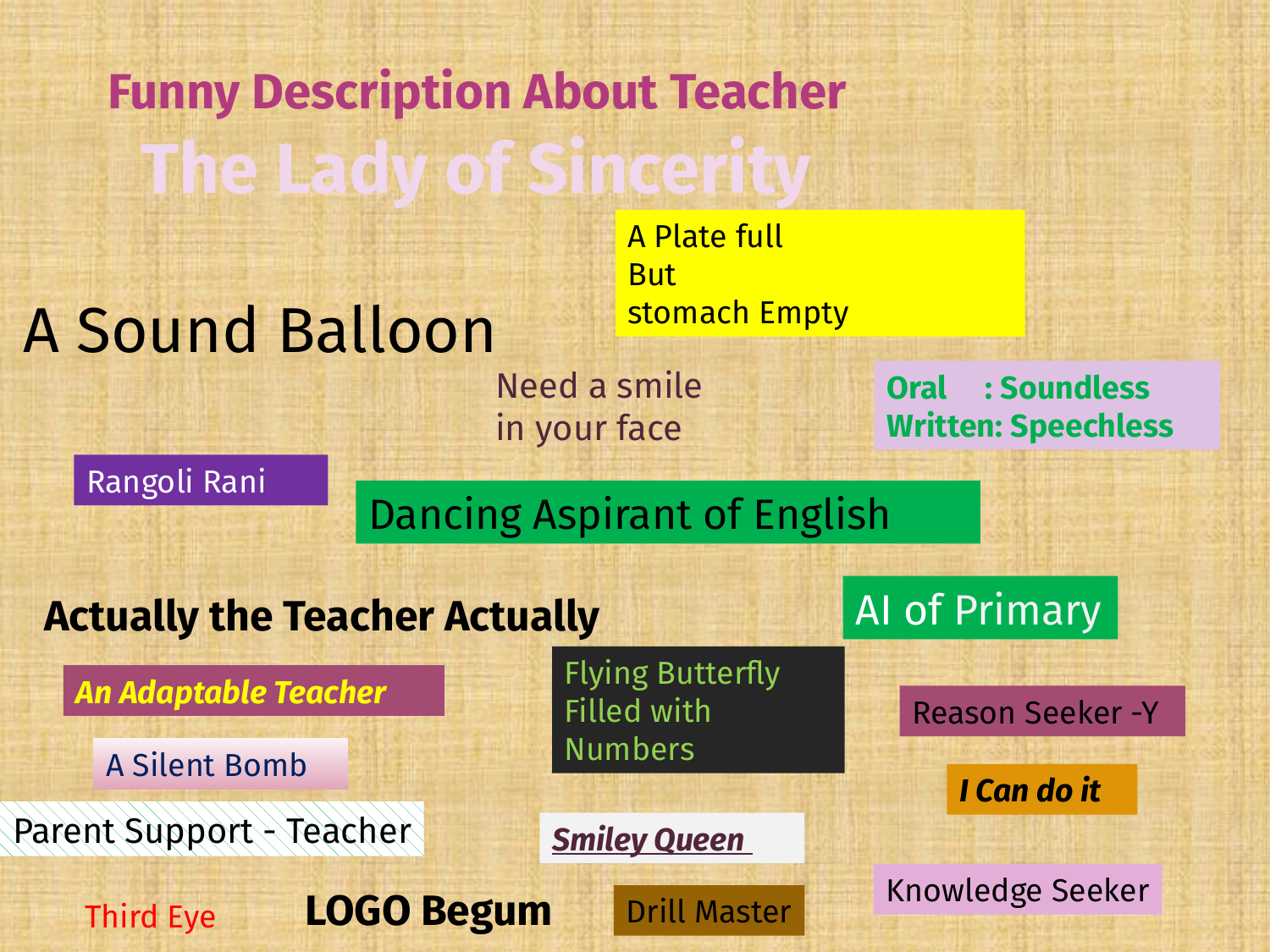

Funny Description About Teacher
The Lady of Sincerity
A Plate full
But
stomach Empty
A Sound Balloon
Need a smile in your face
Oral     : Soundless
Written: Speechless
Rangoli Rani
Dancing Aspirant of English
AI of Primary
Actually the Teacher Actually
Flying Butterfly Filled with Numbers
An Adaptable Teacher
Reason Seeker -Y
A Silent Bomb
I Can do it
Parent Support - Teacher
Smiley Queen
Knowledge Seeker
LOGO Begum
Drill Master
Third Eye